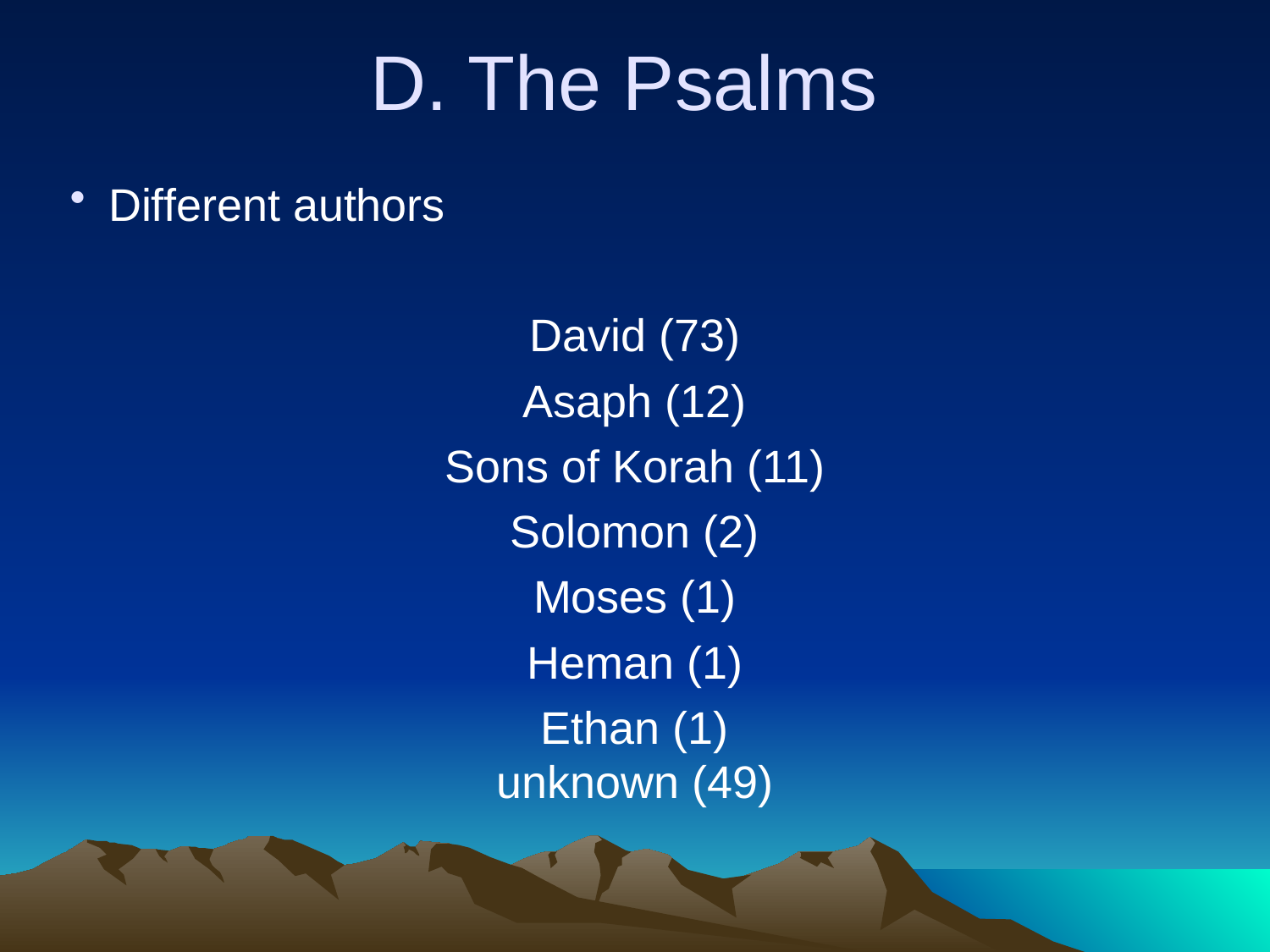

D. The Psalms
Different authors

David (73)
Asaph (12)
Sons of Korah (11)
Solomon (2)
Moses (1)
Heman (1)
Ethan (1)
unknown (49)